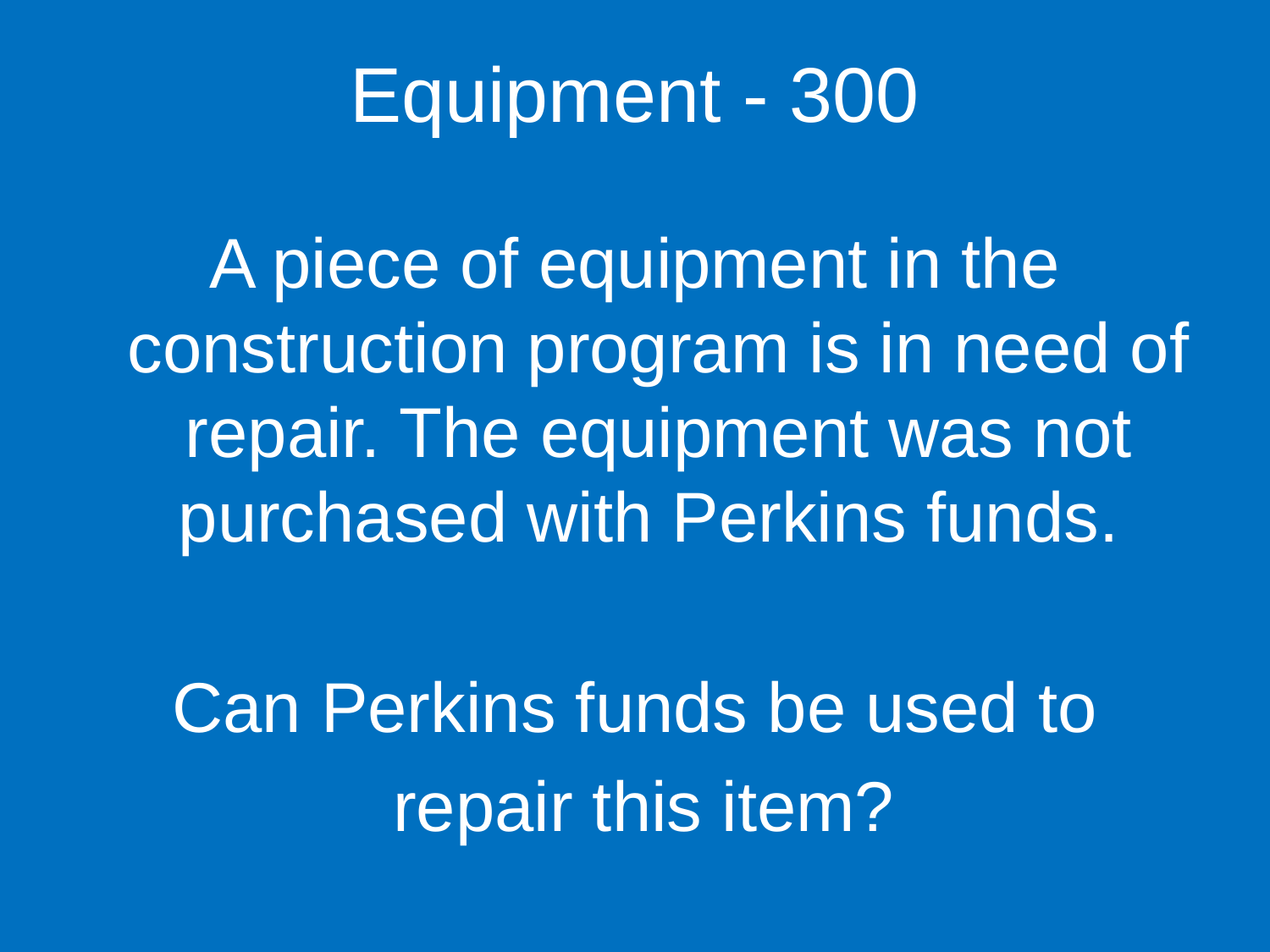

Equipment - 300
A piece of equipment in the construction program is in need of repair. The equipment was not purchased with Perkins funds.

Can Perkins funds be used to repair this item?